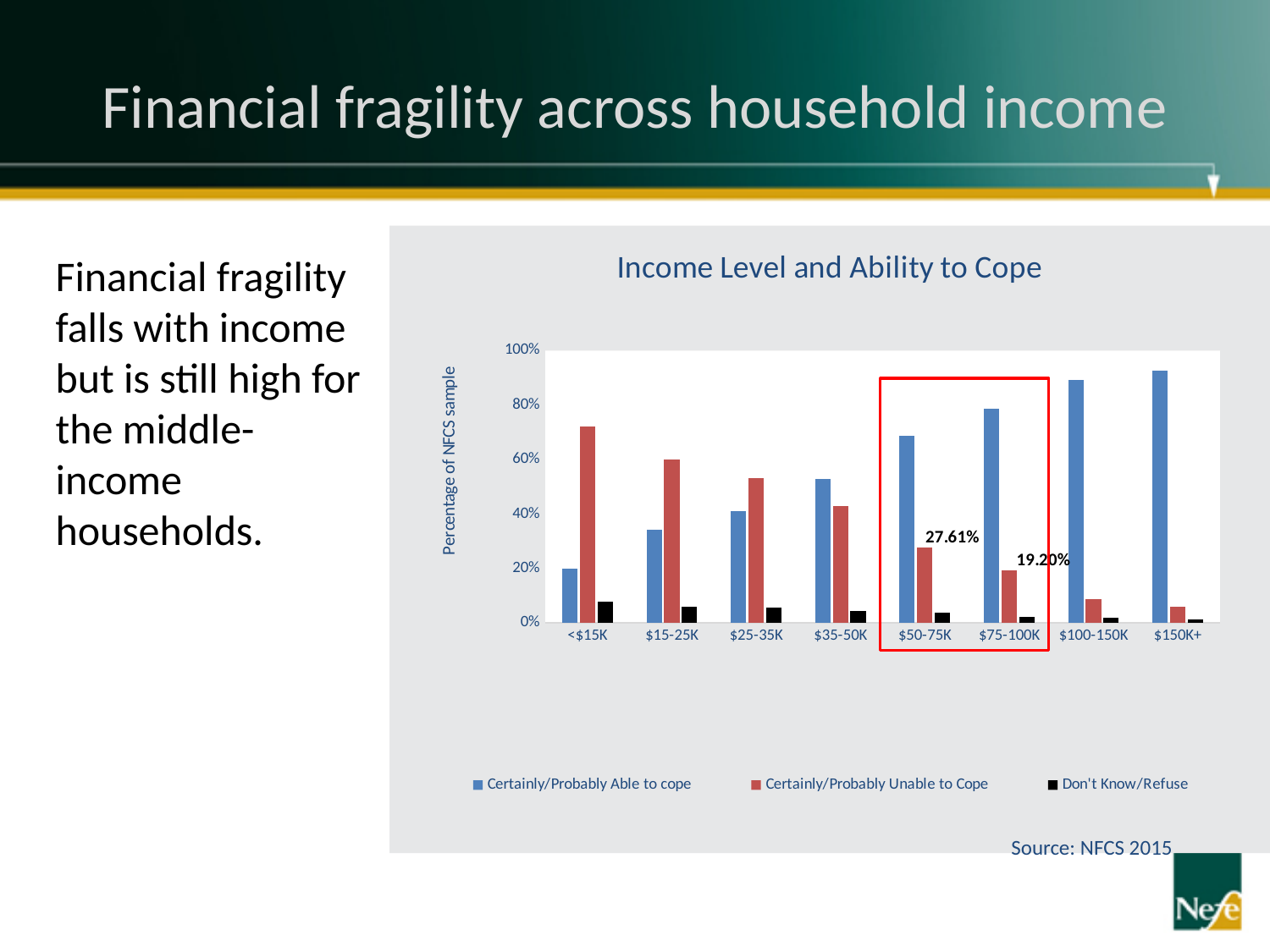

# Financial fragility across household income

### Chart: Income Level and Ability to Cope

| Category | Certainly/Probably Able to cope | Certainly/Probably Unable to Cope | Don't Know/Refuse |
|---|---|---|---|
| <$15K | 0.1991 | 0.7221 | 0.0788 |
| $15-25K | 0.34259999999999996 | 0.599 | 0.0584 |
| $25-35K | 0.4098 | 0.5329 | 0.05740000000000001 |
| $35-50K | 0.5289 | 0.42869999999999997 | 0.0424 |
| $50-75K | 0.6875 | 0.2761 | 0.0364 |
| $75-100K | 0.7852 | 0.192 | 0.0229 |
| $100-150K | 0.8929 | 0.0874 | 0.0197 |
| $150K+ | 0.9270999999999999 | 0.0589 | 0.0139 |
Financial fragility falls with income but is still high for the middle-income households.

Source: NFCS 2015